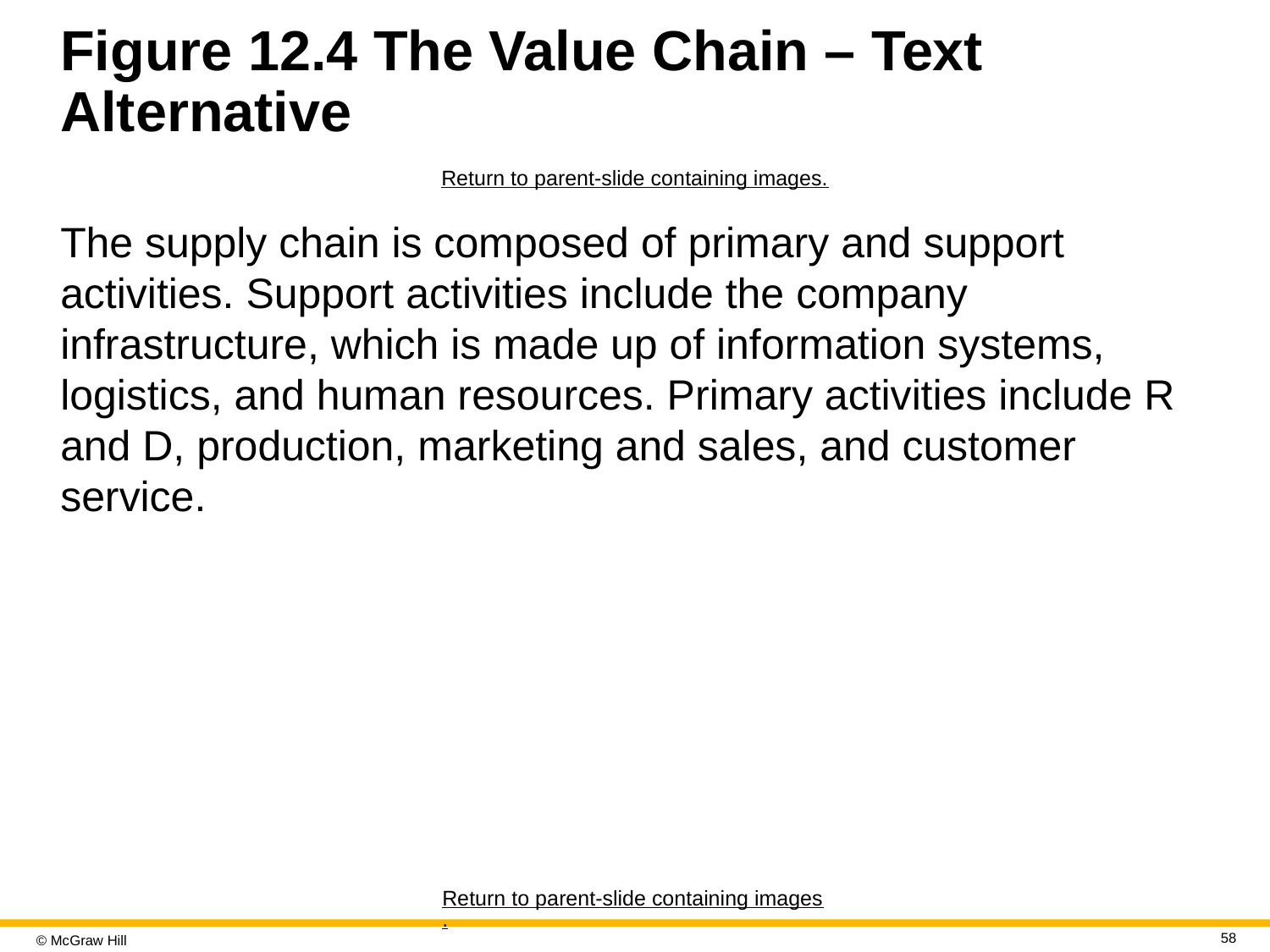

# Figure 12.4 The Value Chain – Text Alternative
Return to parent-slide containing images.
The supply chain is composed of primary and support activities. Support activities include the company infrastructure, which is made up of information systems, logistics, and human resources. Primary activities include R and D, production, marketing and sales, and customer service.
Return to parent-slide containing images.